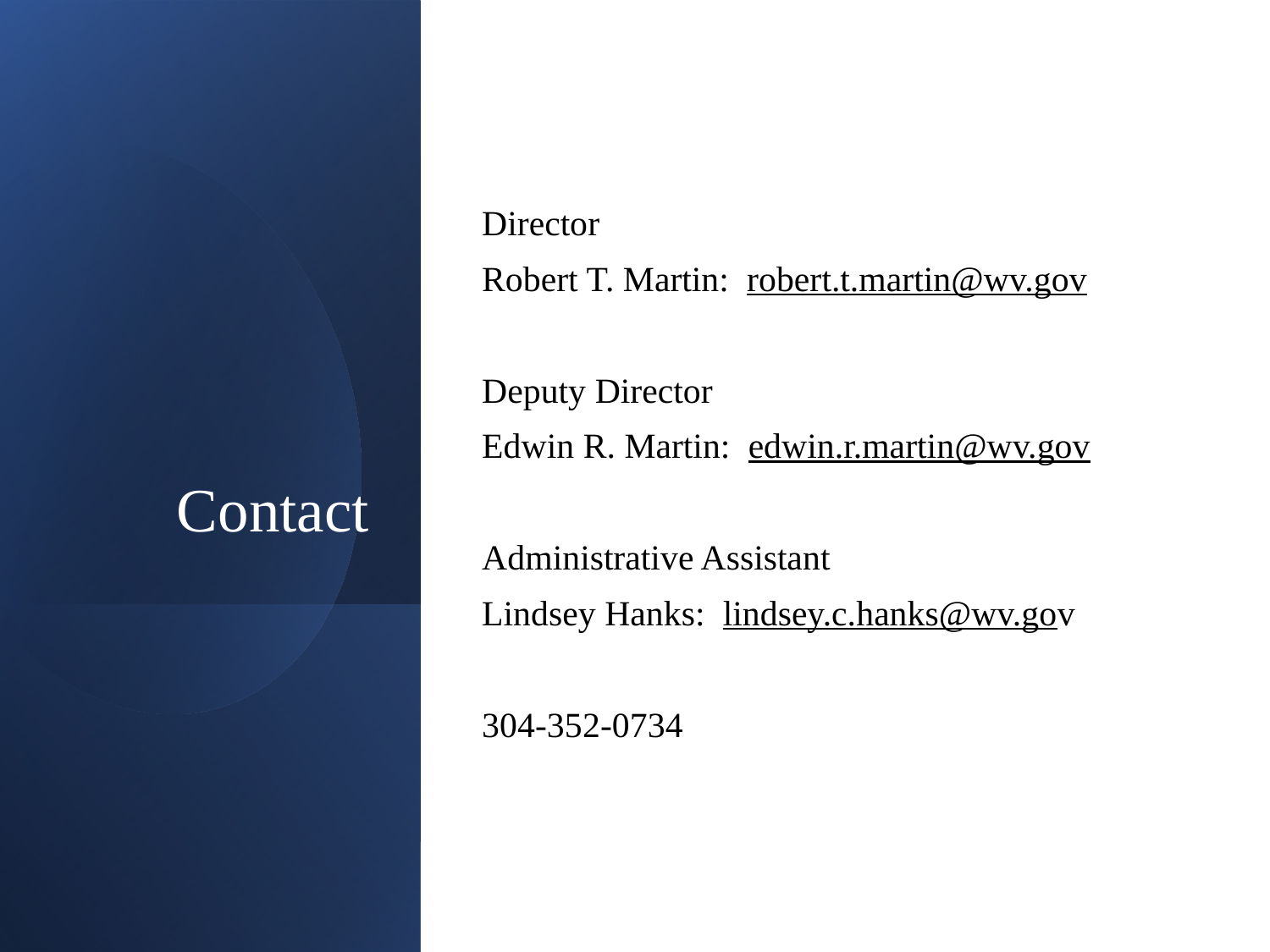

# Contact
Director
Robert T. Martin:  robert.t.martin@wv.gov

Deputy Director
Edwin R. Martin:  edwin.r.martin@wv.gov

Administrative Assistant
Lindsey Hanks:  lindsey.c.hanks@wv.gov

304-352-0734